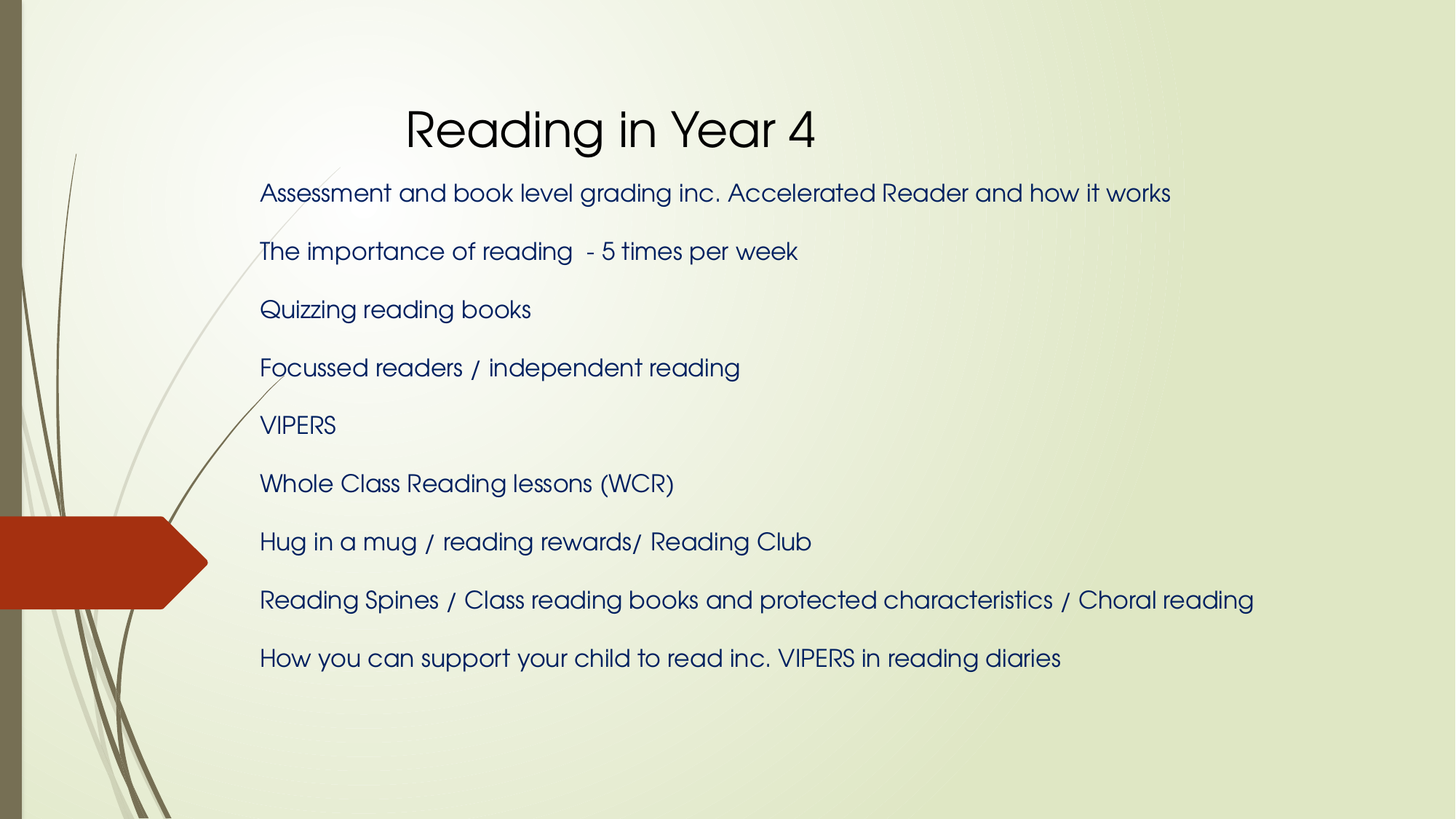

Reading in Year 4
# Assessment and book level grading inc. Accelerated Reader and how it works The importance of reading  - 5 times per week Quizzing reading books Focussed readers / independent reading VIPERS Whole Class Reading lessons (WCR) Hug in a mug / reading rewards/ Reading Club Reading Spines / Class reading books and protected characteristics / Choral reading How you can support your child to read inc. VIPERS in reading diaries